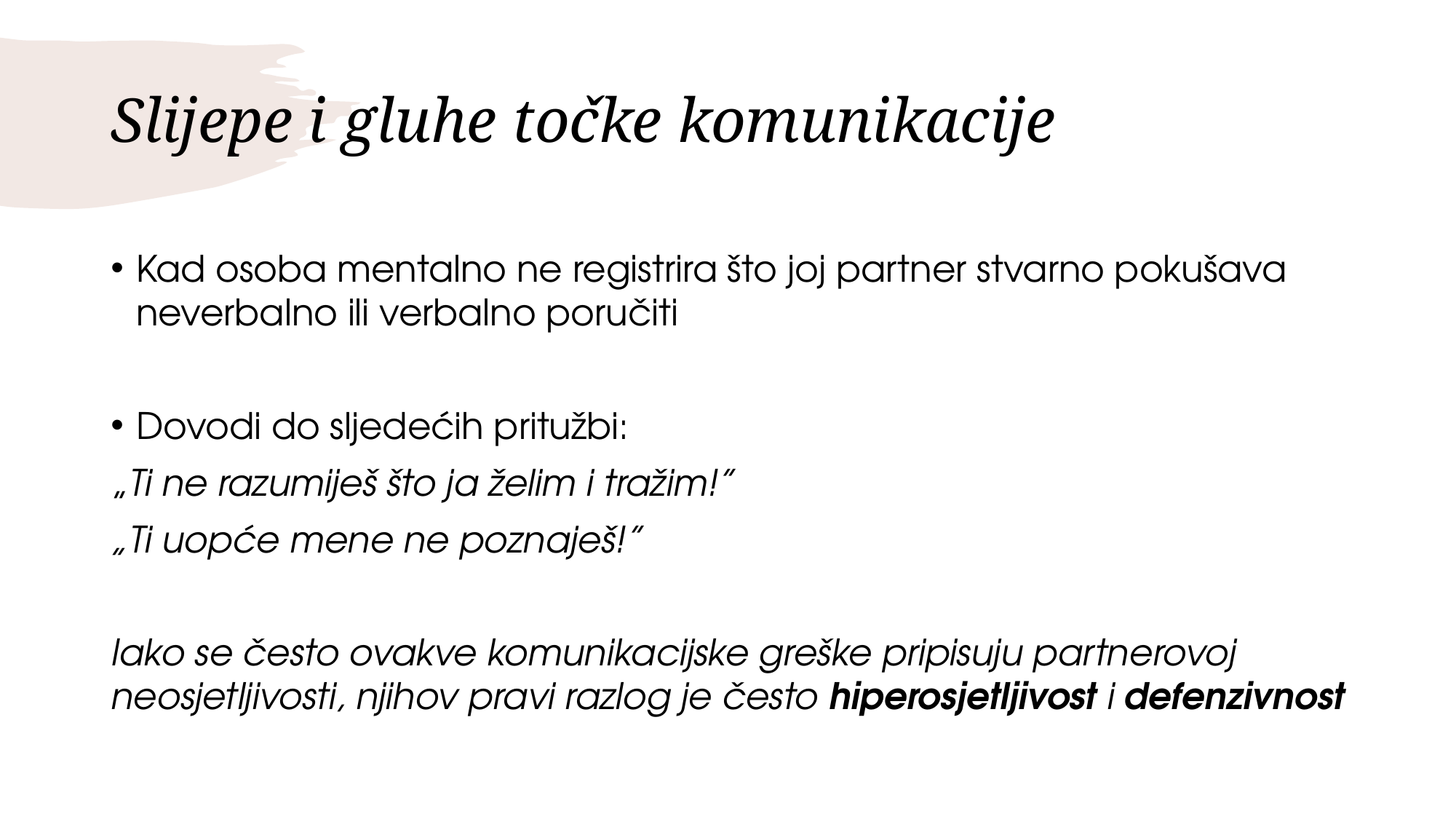

# Slijepe i gluhe točke komunikacije
Kad osoba mentalno ne registrira što joj partner stvarno pokušava neverbalno ili verbalno poručiti

Dovodi do sljedećih pritužbi:
„Ti ne razumiješ što ja želim i tražim!”
„Ti uopće mene ne poznaješ!”

Iako se često ovakve komunikacijske greške pripisuju partnerovoj neosjetljivosti, njihov pravi razlog je često hiperosjetljivost i defenzivnost